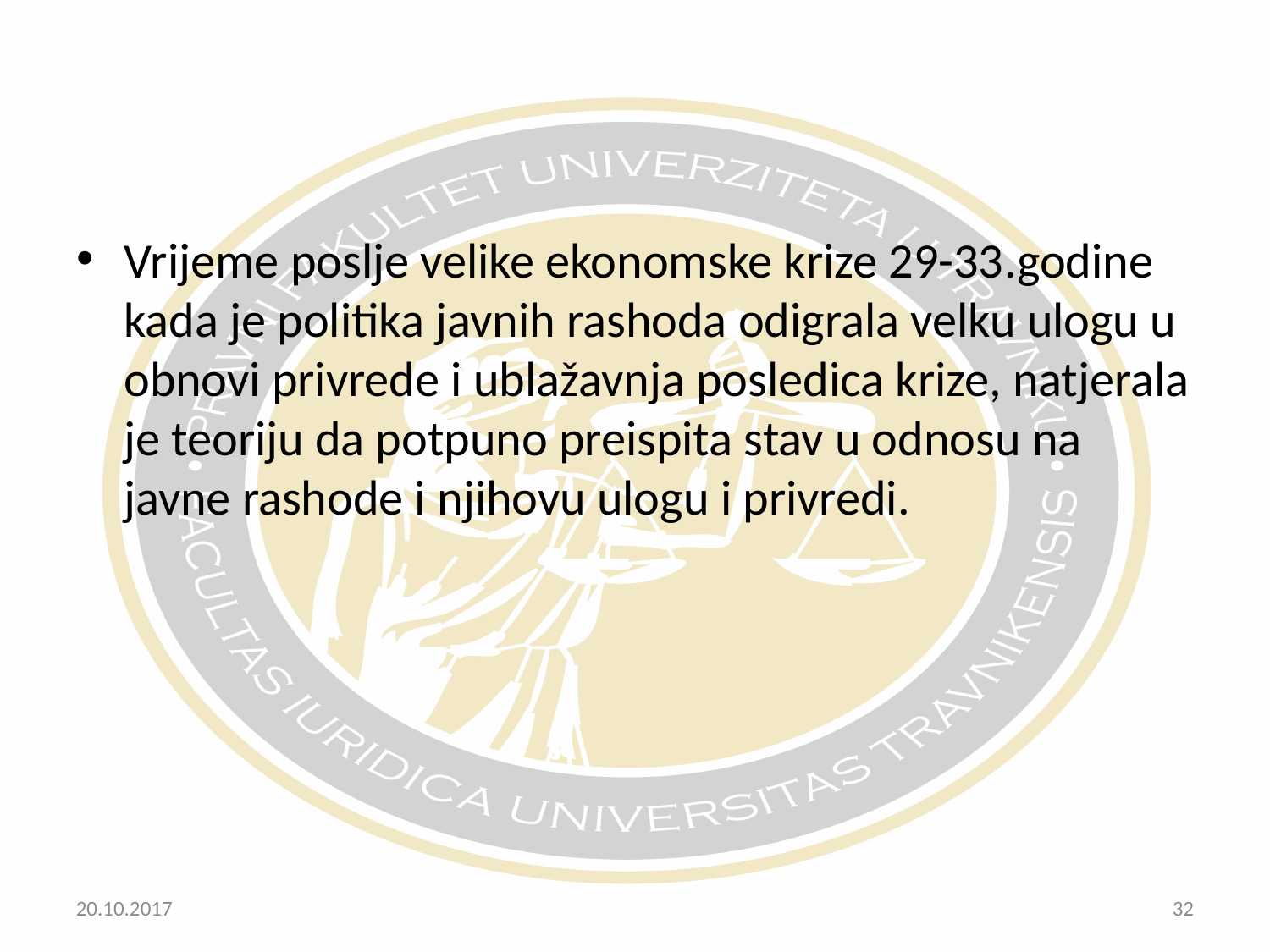

Vrijeme poslje velike ekonomske krize 29-33.godine kada je politika javnih rashoda odigrala velku ulogu u obnovi privrede i ublažavnja posledica krize, natjerala je teoriju da potpuno preispita stav u odnosu na javne rashode i njihovu ulogu i privredi.
20.10.2017
32